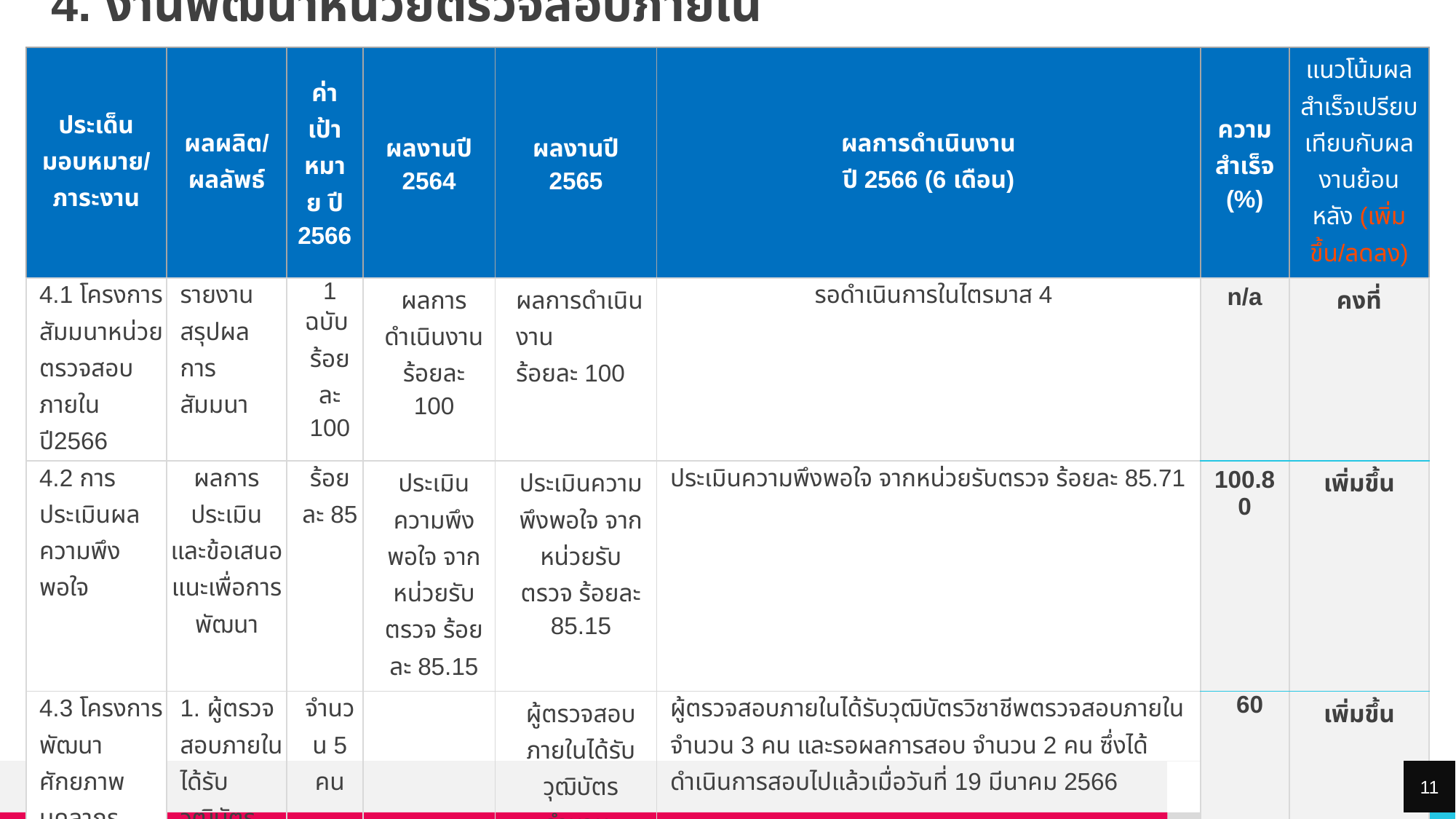

# 4. งานพัฒนาหน่วยตรวจสอบภายใน
| ประเด็นมอบหมาย/ ภาระงาน | ผลผลิต/ผลลัพธ์ | ค่าเป้าหมาย ปี 2566 | ผลงานปี 2564 | ผลงานปี 2565 | ผลการดำเนินงาน ปี 2566 (6 เดือน) | ความ สำเร็จ (%) | แนวโน้มผลสำเร็จเปรียบเทียบกับผลงานย้อนหลัง (เพิ่มขึ้น/ลดลง) |
| --- | --- | --- | --- | --- | --- | --- | --- |
| 4.1 โครงการสัมมนาหน่วยตรวจสอบภายใน ปี2566 | รายงานสรุปผลการสัมมนา | 1 ฉบับ ร้อยละ 100 | ผลการดำเนินงาน ร้อยละ 100 | ผลการดำเนินงาน ร้อยละ 100 | รอดำเนินการในไตรมาส 4 | n/a | คงที่ |
| 4.2 การประเมินผลความพึงพอใจ | ผลการประเมิน และข้อเสนอแนะเพื่อการพัฒนา | ร้อยละ 85 | ประเมินความพึงพอใจ จากหน่วยรับตรวจ ร้อยละ 85.15 | ประเมินความพึงพอใจ จากหน่วยรับตรวจ ร้อยละ 85.15 | ประเมินความพึงพอใจ จากหน่วยรับตรวจ ร้อยละ 85.71 | 100.80 | เพิ่มขึ้น |
| 4.3 โครงการพัฒนาศักยภาพบุคลากร | 1. ผู้ตรวจสอบภายในได้รับวุฒิบัตรวิชาชีพตรวจสอบภายใน | จำนวน 5 คน | - | ผู้ตรวจสอบภายในได้รับวุฒิบัตรจำนวน 2 คน ผลการดำเนินงาน ร้อยละ 40 | ผู้ตรวจสอบภายในได้รับวุฒิบัตรวิชาชีพตรวจสอบภายใน จำนวน 3 คน และรอผลการสอบ จำนวน 2 คน ซึ่งได้ดำเนินการสอบไปแล้วเมื่อวันที่ 19 มีนาคม 2566 | 60 | เพิ่มขึ้น |
|  | 2. พนักงานได้เข้าอบรม (ผู้ตรวจสอบภายใน และเจ้าหน้าที่บริหารงานทั่วไป) | จำนวน 18 ชั่วโมง ต่อคน | ผลการดำเนินงานร้อยละ 100 | ผลการดำเนินงาน ร้อยละ 100 | บุคลากรเข้ารับการฝึกอบรม 26 หลักสูตร จำนวน 314.5 ชั่วโมง (39.13 ชม/คน) ได้แก่ 1. สัมมนาผู้นำการเปลี่ยนแปลงระดับสูง (The Leadership Grid) ระหว่าง วันที่ 18 - 20 พฤศจิกายน 2565 (20 ชั่วโมง) 2. อบรม เรื่อง แนวทางการประเมินคุณธรรมและความโปร่งใสในการดำเนินงานของหน่วยงานภาครัฐ (ITA) ประจำปีงบประมาณ พ.ศ. 2566 (8 ชั่วโมง) 3. อบรมการตรวจสอบภายใน กรมบัญชีกลาง 10 หลักสูตร (138 ชั่วโมง) | 217.38 | เพิ่มขึ้น |
11